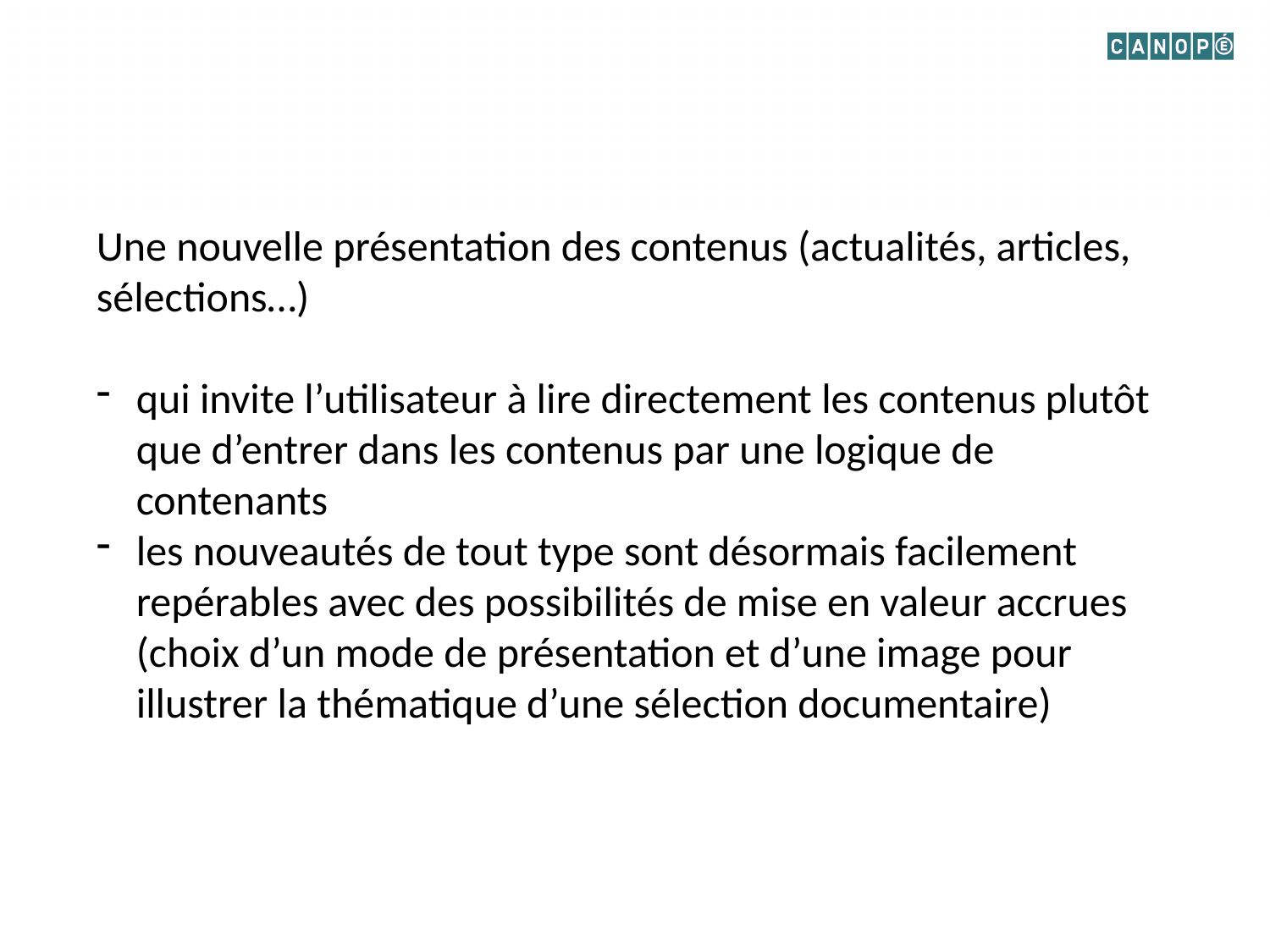

Une nouvelle présentation des contenus (actualités, articles, sélections…)

qui invite l’utilisateur à lire directement les contenus plutôt que d’entrer dans les contenus par une logique de contenants
les nouveautés de tout type sont désormais facilement repérables avec des possibilités de mise en valeur accrues (choix d’un mode de présentation et d’une image pour illustrer la thématique d’une sélection documentaire)